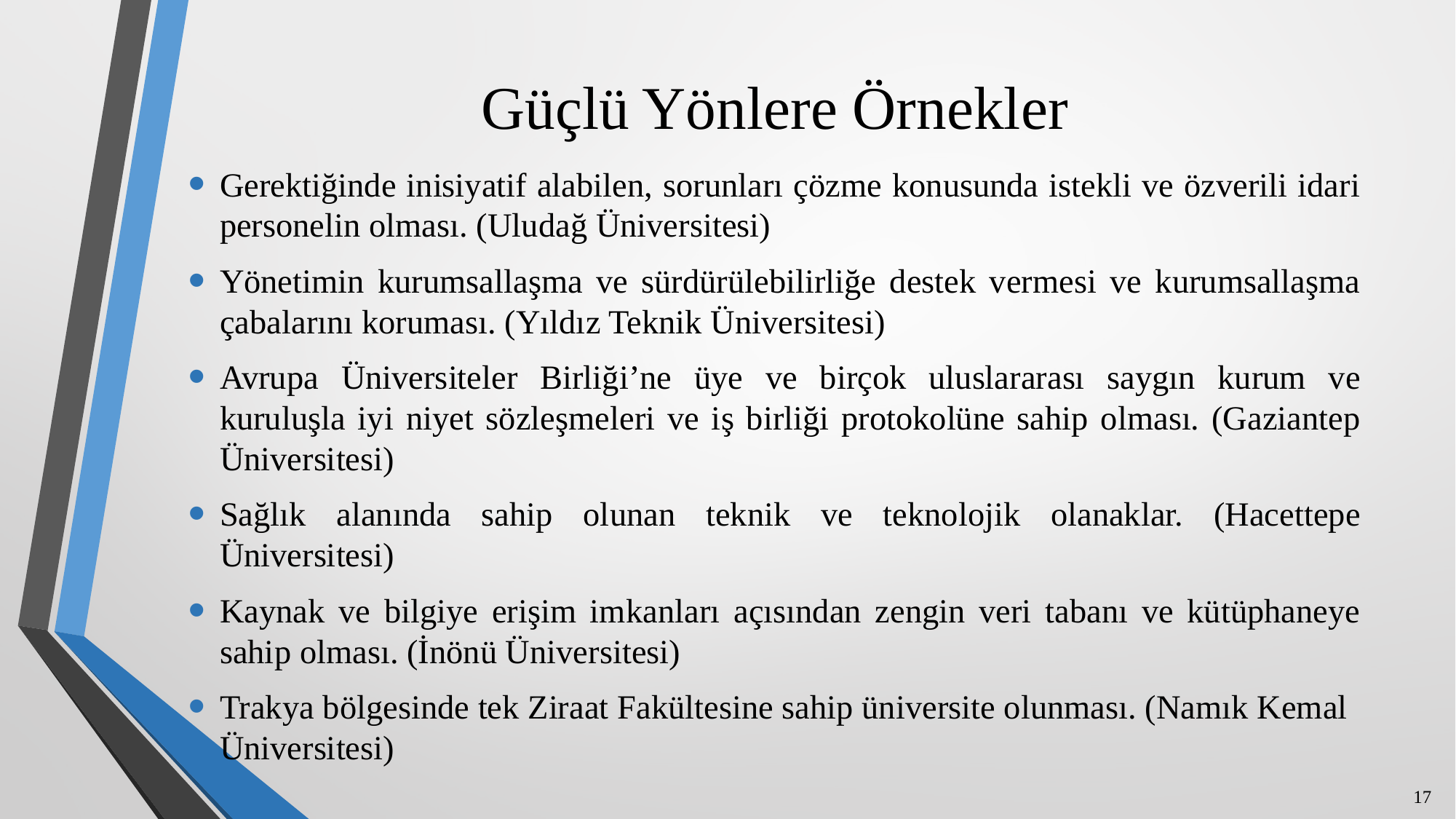

# Güçlü Yönlere Örnekler
Gerektiğinde inisiyatif alabilen, sorunları çözme konusunda istekli ve özverili idari personelin olması. (Uludağ Üniversitesi)
Yönetimin kurumsallaşma ve sürdürülebilirliğe destek vermesi ve kurumsallaşma çabalarını koruması. (Yıldız Teknik Üniversitesi)
Avrupa Üniversiteler Birliği’ne üye ve birçok uluslararası saygın kurum ve kuruluşla iyi niyet sözleşmeleri ve iş birliği protokolüne sahip olması. (Gaziantep Üniversitesi)
Sağlık alanında sahip olunan teknik ve teknolojik olanaklar. (Hacettepe Üniversitesi)
Kaynak ve bilgiye erişim imkanları açısından zengin veri tabanı ve kütüphaneye sahip olması. (İnönü Üniversitesi)
Trakya bölgesinde tek Ziraat Fakültesine sahip üniversite olunması. (Namık Kemal Üniversitesi)
17